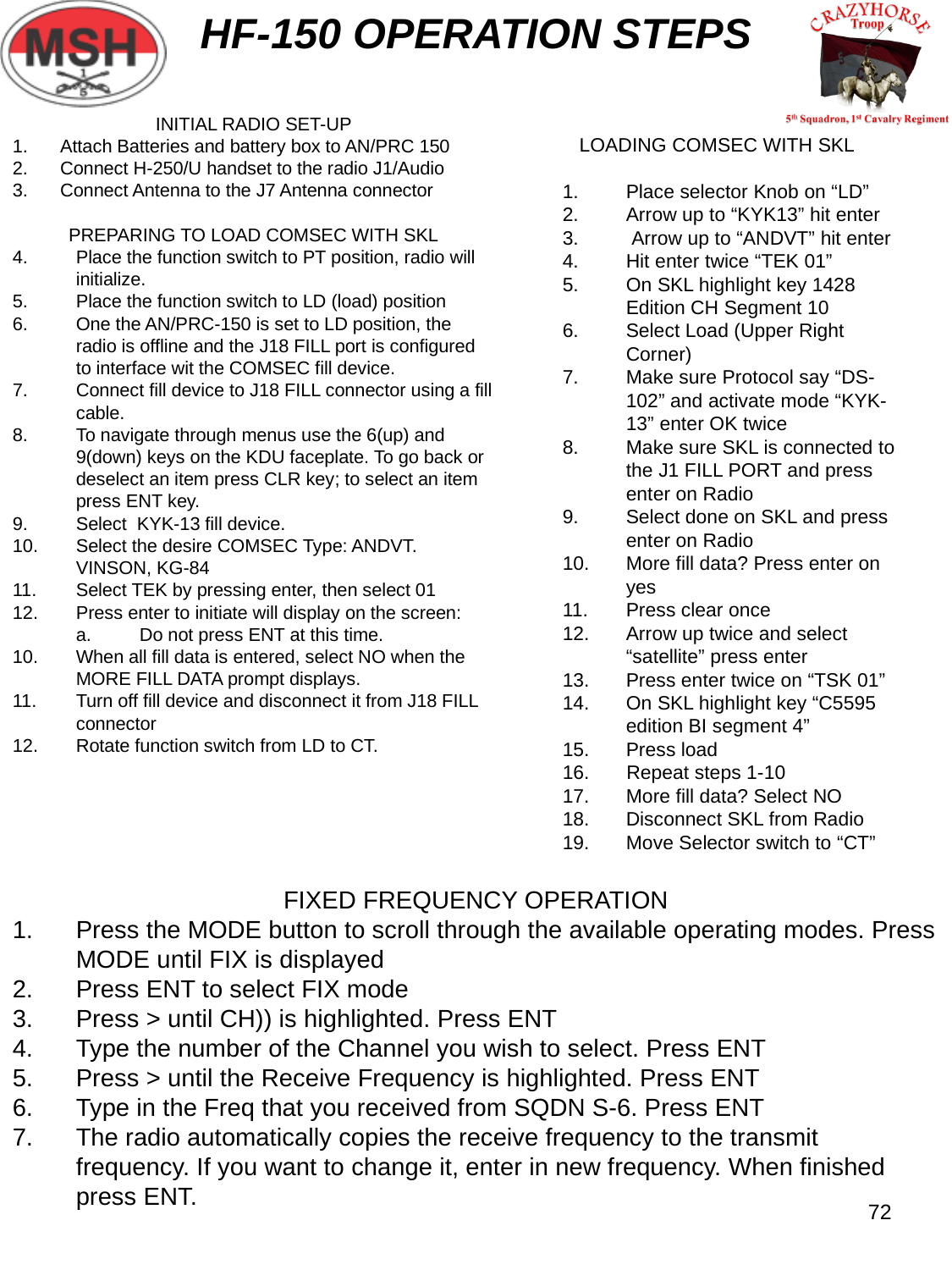

HF-150 OPERATION STEPS
INITIAL RADIO SET-UP
Attach Batteries and battery box to AN/PRC 150
Connect H-250/U handset to the radio J1/Audio
Connect Antenna to the J7 Antenna connector

PREPARING TO LOAD COMSEC WITH SKL
Place the function switch to PT position, radio will initialize.
Place the function switch to LD (load) position
One the AN/PRC-150 is set to LD position, the radio is offline and the J18 FILL port is configured to interface wit the COMSEC fill device.
Connect fill device to J18 FILL connector using a fill cable.
To navigate through menus use the 6(up) and 9(down) keys on the KDU faceplate. To go back or deselect an item press CLR key; to select an item press ENT key.
Select  KYK-13 fill device.
Select the desire COMSEC Type: ANDVT. VINSON, KG-84
Select TEK by pressing enter, then select 01
Press enter to initiate will display on the screen:
Do not press ENT at this time.
When all fill data is entered, select NO when the MORE FILL DATA prompt displays.
Turn off fill device and disconnect it from J18 FILL connector
Rotate function switch from LD to CT.
     LOADING COMSEC WITH SKL

Place selector Knob on “LD”
Arrow up to “KYK13” hit enter
 Arrow up to “ANDVT” hit enter
Hit enter twice “TEK 01”
On SKL highlight key 1428 Edition CH Segment 10
Select Load (Upper Right Corner)
Make sure Protocol say “DS-102” and activate mode “KYK-13” enter OK twice
Make sure SKL is connected to the J1 FILL PORT and press enter on Radio
Select done on SKL and press enter on Radio
More fill data? Press enter on yes
Press clear once
Arrow up twice and select “satellite” press enter
Press enter twice on “TSK 01”
On SKL highlight key “C5595 edition BI segment 4”
Press load
   Repeat steps 1-10
More fill data? Select NO
Disconnect SKL from Radio
Move Selector switch to “CT”
FIXED FREQUENCY OPERATION
Press the MODE button to scroll through the available operating modes. Press MODE until FIX is displayed
Press ENT to select FIX mode
Press > until CH)) is highlighted. Press ENT
Type the number of the Channel you wish to select. Press ENT
Press > until the Receive Frequency is highlighted. Press ENT
Type in the Freq that you received from SQDN S-6. Press ENT
The radio automatically copies the receive frequency to the transmit frequency. If you want to change it, enter in new frequency. When finished press ENT.

72